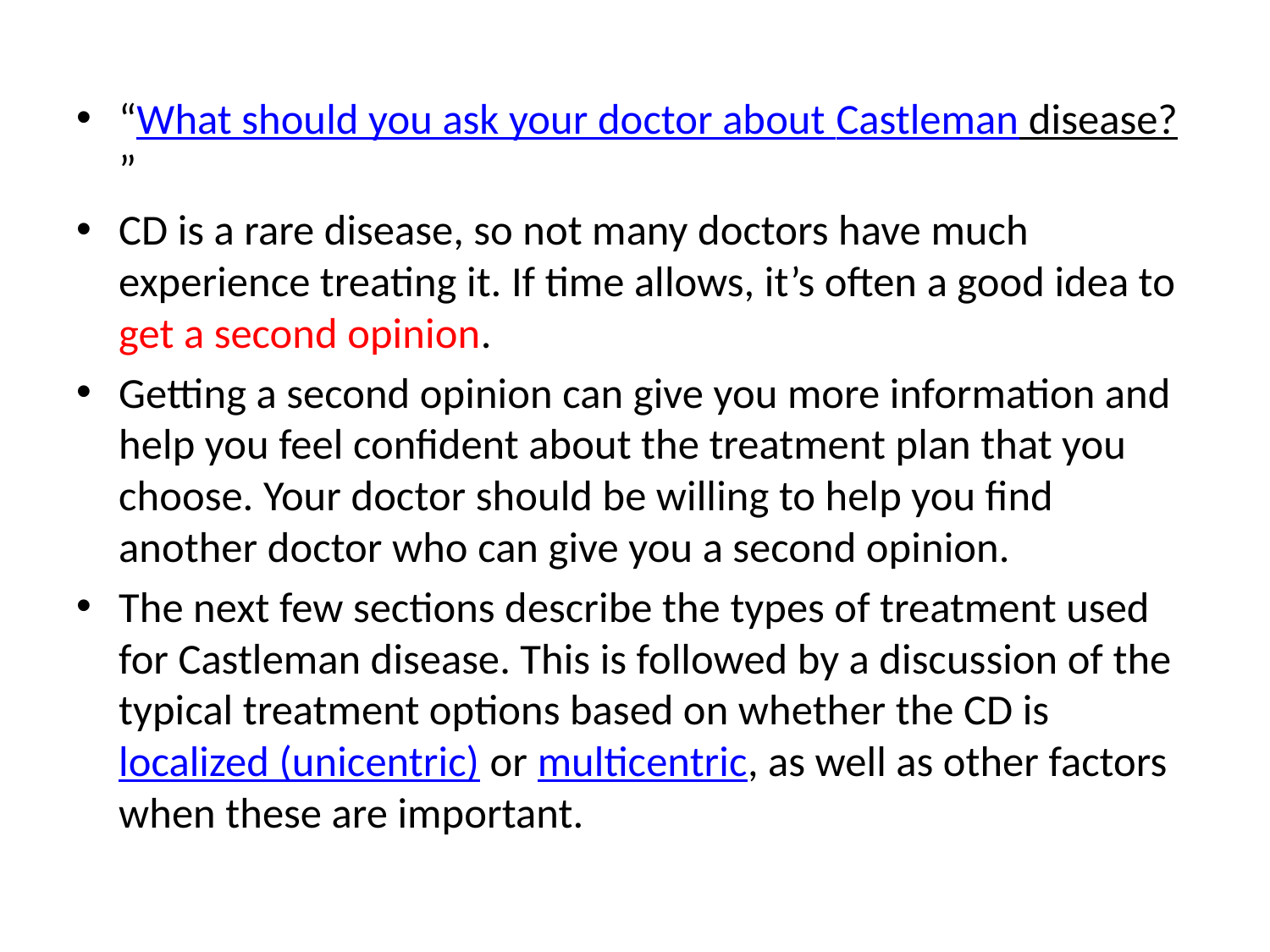

“What should you ask your doctor about Castleman disease?”
CD is a rare disease, so not many doctors have much experience treating it. If time allows, it’s often a good idea to get a second opinion.
Getting a second opinion can give you more information and help you feel confident about the treatment plan that you choose. Your doctor should be willing to help you find another doctor who can give you a second opinion.
The next few sections describe the types of treatment used for Castleman disease. This is followed by a discussion of the typical treatment options based on whether the CD is localized (unicentric) or multicentric, as well as other factors when these are important.